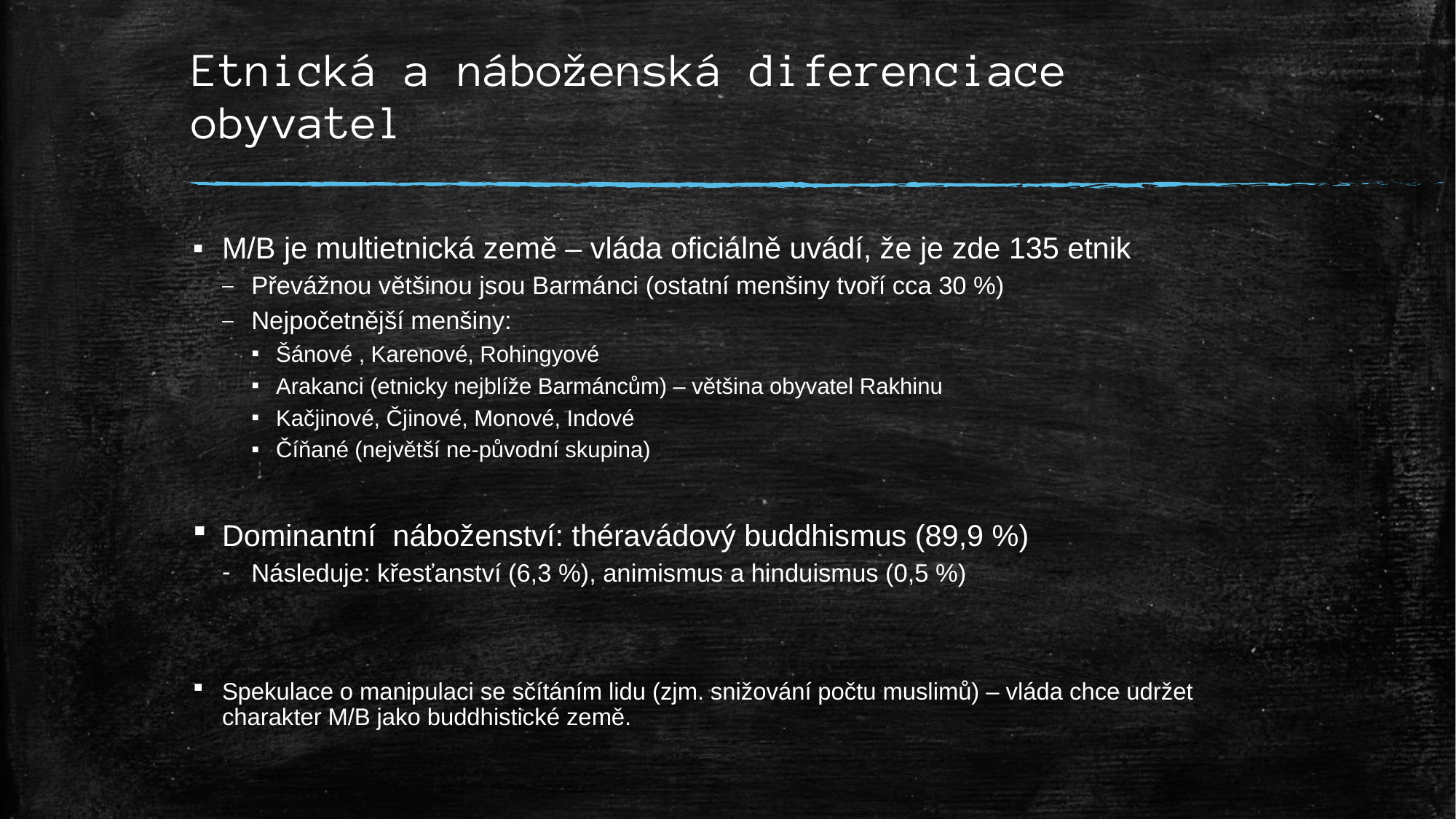

# Etnická a náboženská diferenciace obyvatel
M/B je multietnická země – vláda oficiálně uvádí, že je zde 135 etnik
Převážnou většinou jsou Barmánci (ostatní menšiny tvoří cca 30 %)
Nejpočetnější menšiny:
Šánové , Karenové, Rohingyové
Arakanci (etnicky nejblíže Barmáncům) – většina obyvatel Rakhinu
Kačjinové, Čjinové, Monové, Indové
Číňané (největší ne-původní skupina)

Dominantní  náboženství: théravádový buddhismus (89,9 %)
Následuje: křesťanství (6,3 %), animismus a hinduismus (0,5 %)

Spekulace o manipulaci se sčítáním lidu (zjm. snižování počtu muslimů) – vláda chce udržet charakter M/B jako buddhistické země.